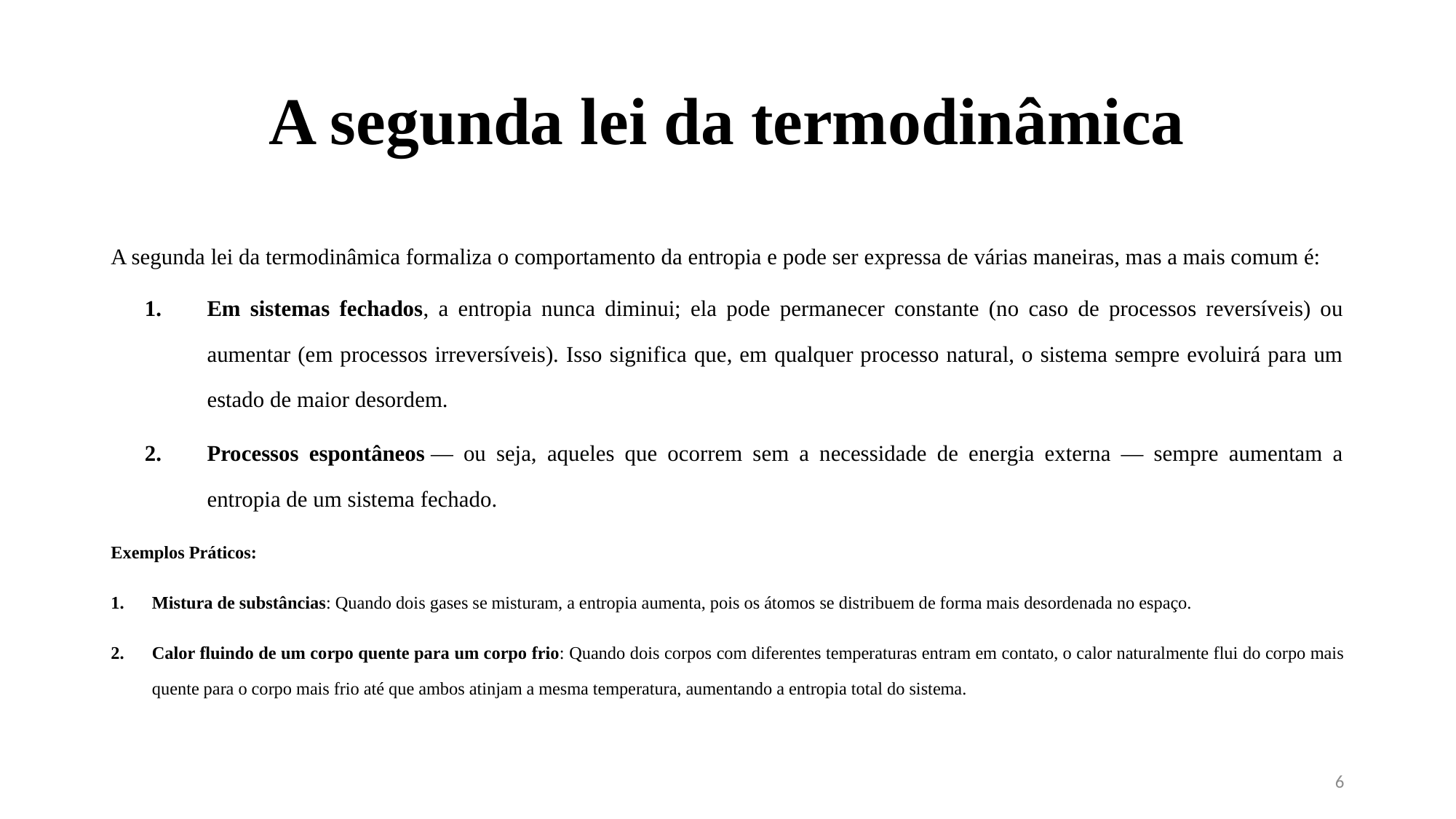

# A segunda lei da termodinâmica
A segunda lei da termodinâmica formaliza o comportamento da entropia e pode ser expressa de várias maneiras, mas a mais comum é:
Em sistemas fechados, a entropia nunca diminui; ela pode permanecer constante (no caso de processos reversíveis) ou aumentar (em processos irreversíveis). Isso significa que, em qualquer processo natural, o sistema sempre evoluirá para um estado de maior desordem.
Processos espontâneos — ou seja, aqueles que ocorrem sem a necessidade de energia externa — sempre aumentam a entropia de um sistema fechado.
Exemplos Práticos:
Mistura de substâncias: Quando dois gases se misturam, a entropia aumenta, pois os átomos se distribuem de forma mais desordenada no espaço.
Calor fluindo de um corpo quente para um corpo frio: Quando dois corpos com diferentes temperaturas entram em contato, o calor naturalmente flui do corpo mais quente para o corpo mais frio até que ambos atinjam a mesma temperatura, aumentando a entropia total do sistema.
6